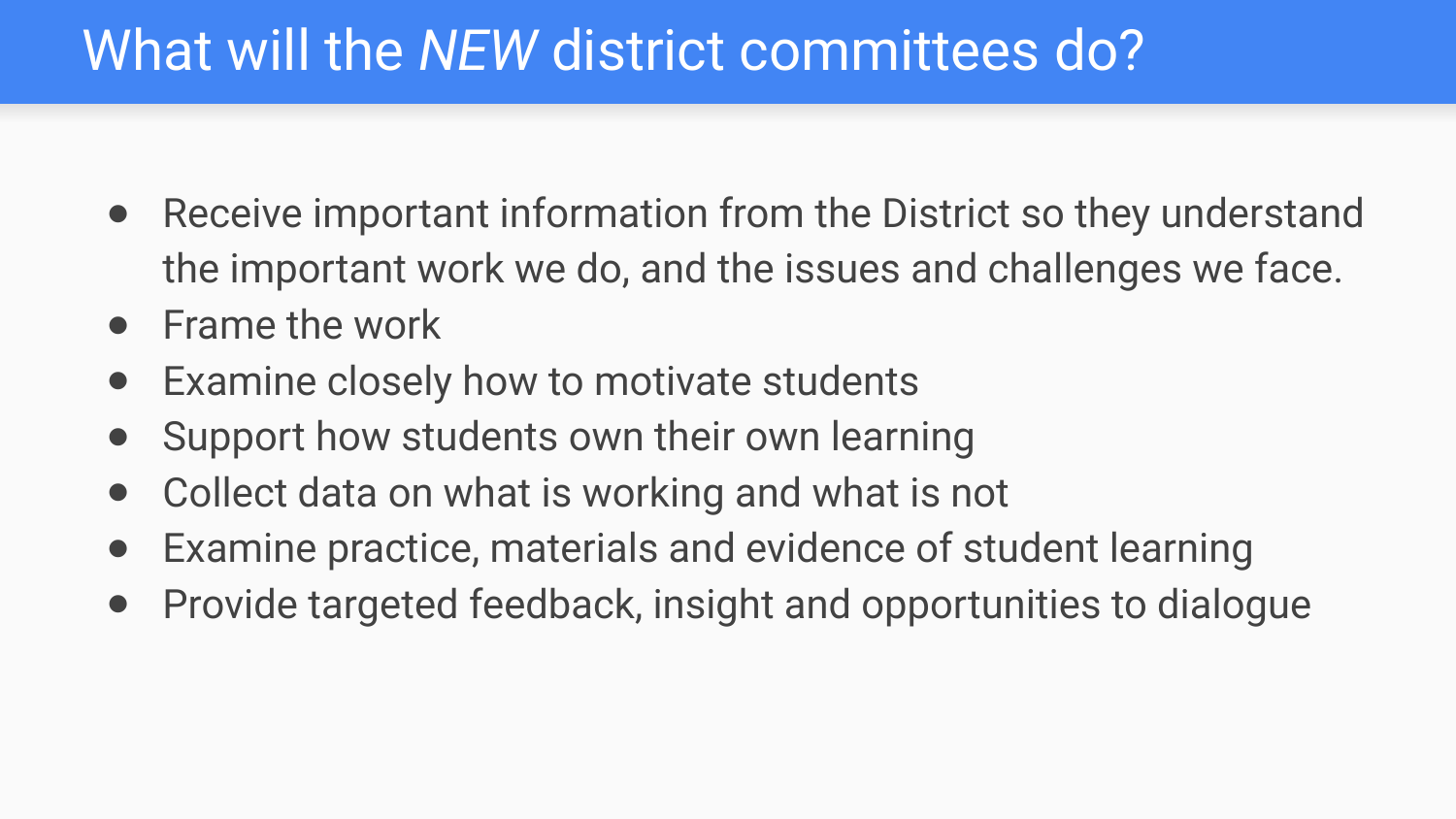

# What will the NEW district committees do?
Receive important information from the District so they understand the important work we do, and the issues and challenges we face.
Frame the work
Examine closely how to motivate students
Support how students own their own learning
Collect data on what is working and what is not
Examine practice, materials and evidence of student learning
Provide targeted feedback, insight and opportunities to dialogue